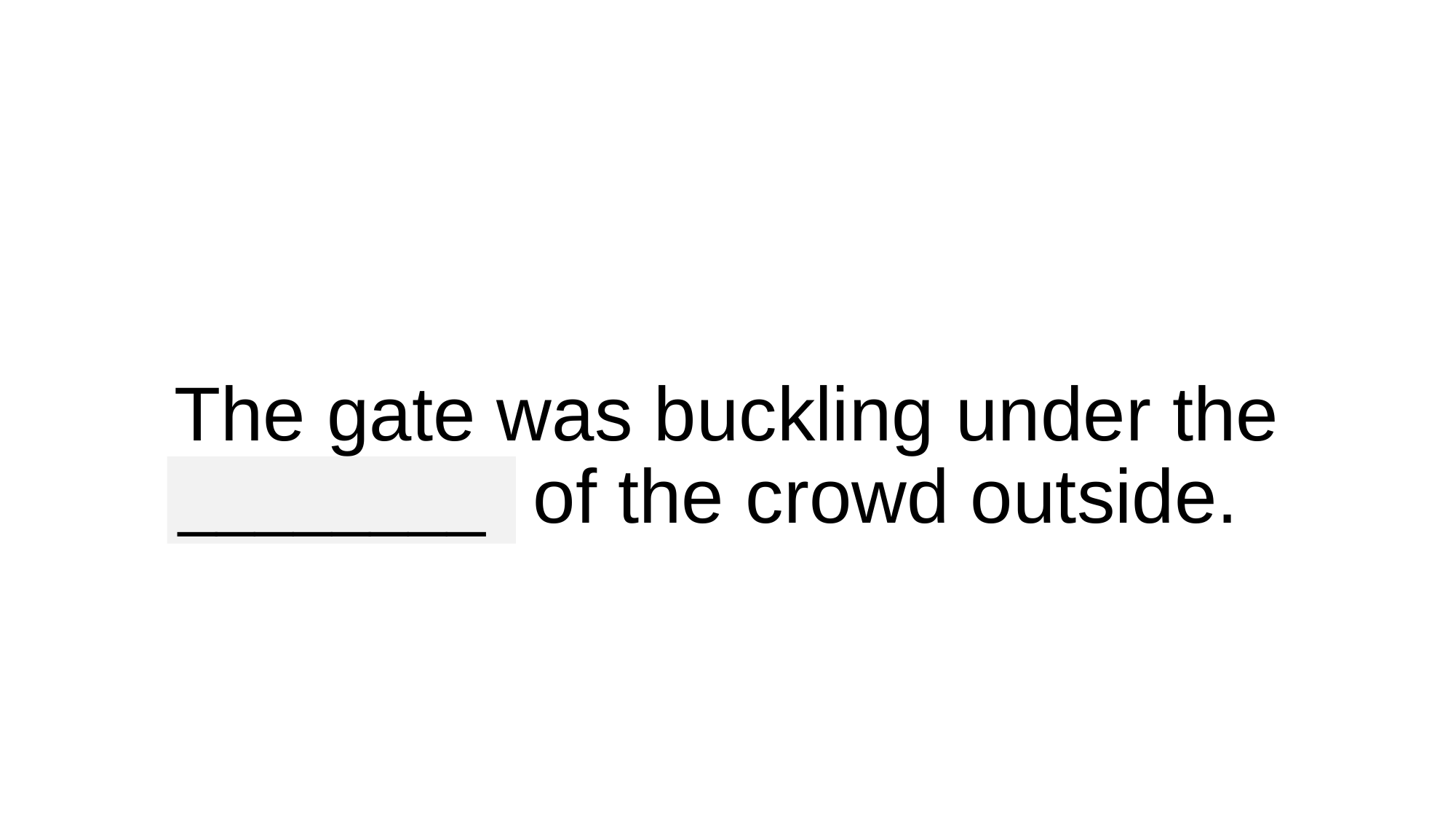

# The gate was buckling under the pressure of the crowd outside.
________